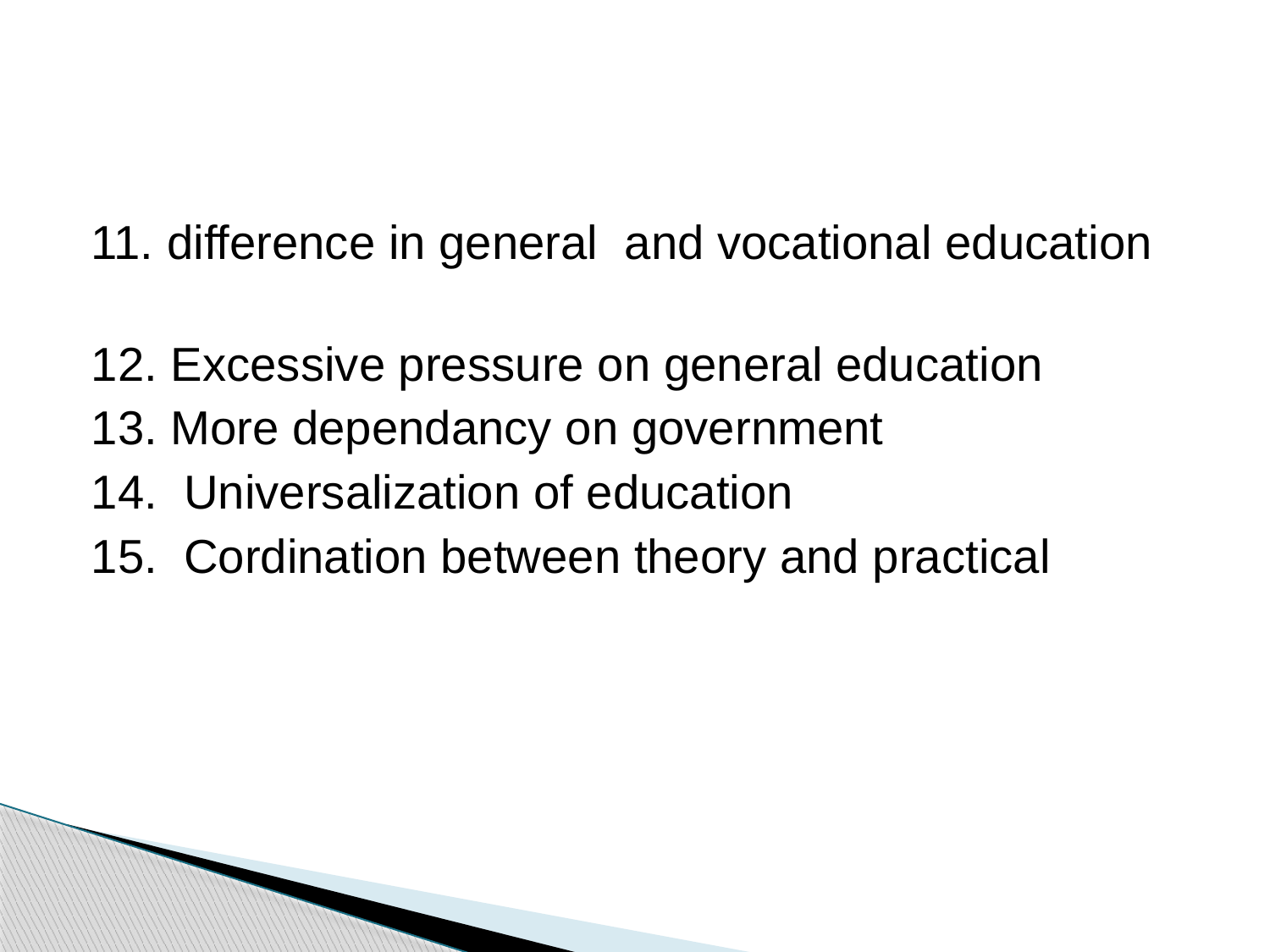

11. difference in general  and vocational education
12. Excessive pressure on general education
13. More dependancy on government
14.  Universalization of education
15.  Cordination between theory and practical